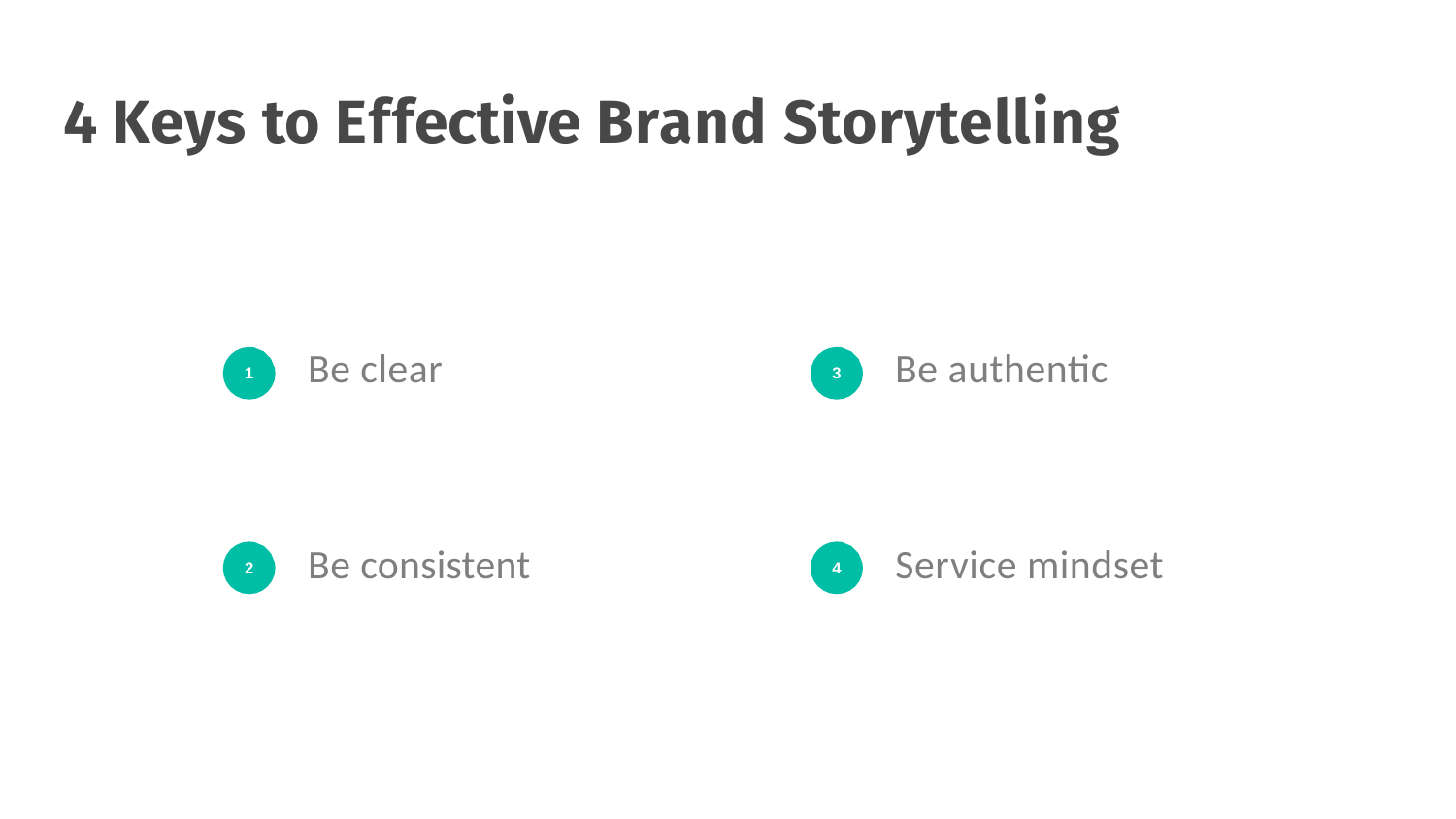

# 4 Keys to Eﬀective Brand Storytelling
Be clear
Be authentic

1
3
Be consistent
Service mindset

2
4